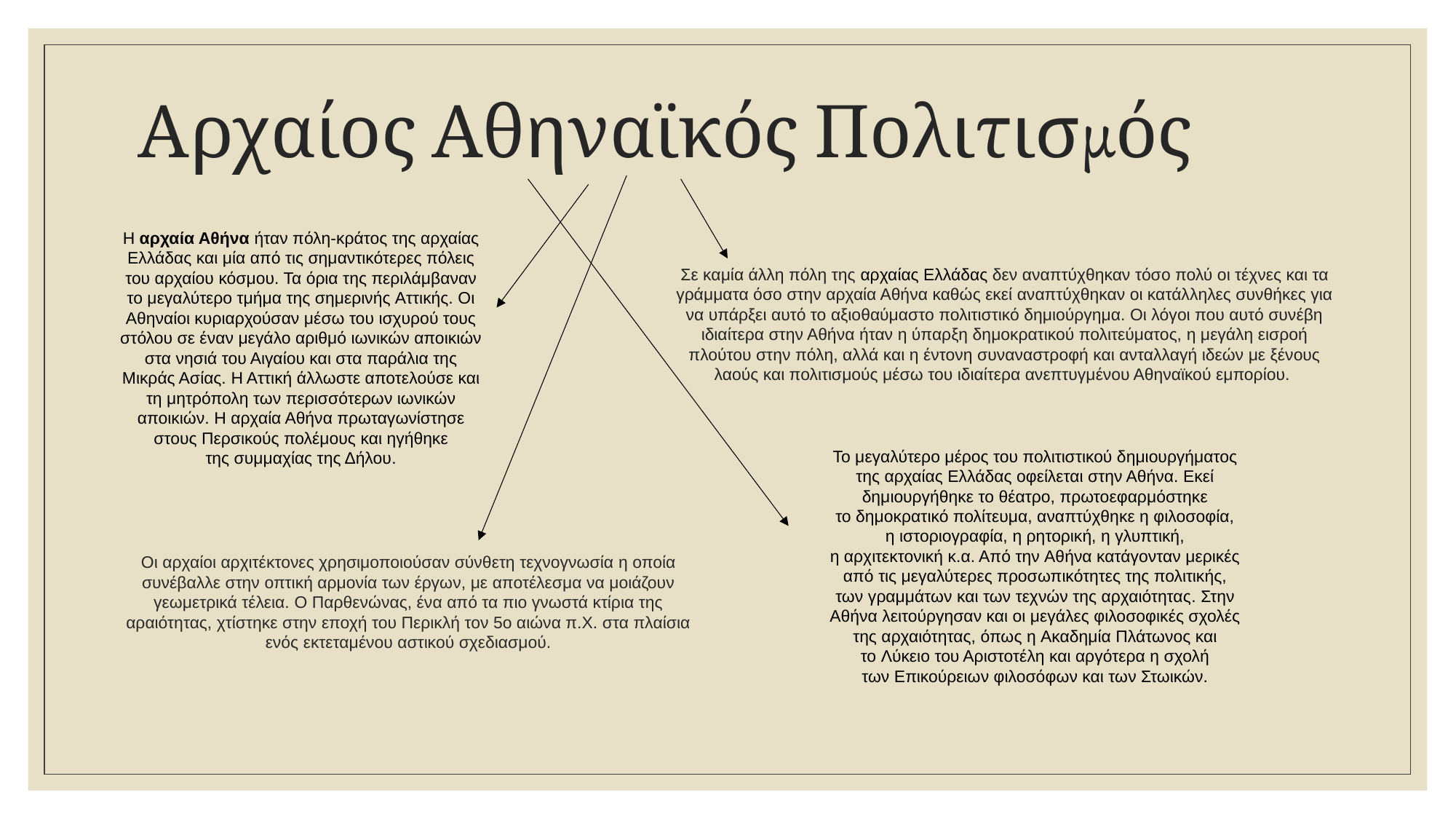

# Αρχαίος Αθηναϊκός Πολιτισμός
Η αρχαία Αθήνα ήταν πόλη-κράτος της αρχαίας Ελλάδας και μία από τις σημαντικότερες πόλεις του αρχαίου κόσμου. Τα όρια της περιλάμβαναν το μεγαλύτερο τμήμα της σημερινής Αττικής. Οι Αθηναίοι κυριαρχούσαν μέσω του ισχυρού τους στόλου σε έναν μεγάλο αριθμό ιωνικών αποικιών στα νησιά του Αιγαίου και στα παράλια της Μικράς Ασίας. Η Αττική άλλωστε αποτελούσε και τη μητρόπολη των περισσότερων ιωνικών αποικιών. Η αρχαία Αθήνα πρωταγωνίστησε στους Περσικούς πολέμους και ηγήθηκε της συμμαχίας της Δήλου.
Σε καμία άλλη πόλη της αρχαίας Ελλάδας δεν αναπτύχθηκαν τόσο πολύ οι τέχνες και τα γράμματα όσο στην αρχαία Αθήνα καθώς εκεί αναπτύχθηκαν οι κατάλληλες συνθήκες για να υπάρξει αυτό το αξιοθαύμαστο πολιτιστικό δημιούργημα. Οι λόγοι που αυτό συνέβη ιδιαίτερα στην Αθήνα ήταν η ύπαρξη δημοκρατικού πολιτεύματος, η μεγάλη εισροή πλούτου στην πόλη, αλλά και η έντονη συναναστροφή και ανταλλαγή ιδεών με ξένους λαούς και πολιτισμούς μέσω του ιδιαίτερα ανεπτυγμένου Αθηναϊκού εμπορίου.
Το μεγαλύτερο μέρος του πολιτιστικού δημιουργήματος της αρχαίας Ελλάδας οφείλεται στην Αθήνα. Εκεί δημιουργήθηκε το θέατρο, πρωτοεφαρμόστηκε το δημοκρατικό πολίτευμα, αναπτύχθηκε η φιλοσοφία, η ιστοριογραφία, η ρητορική, η γλυπτική, η αρχιτεκτονική κ.α. Από την Αθήνα κατάγονταν μερικές από τις μεγαλύτερες προσωπικότητες της πολιτικής, των γραμμάτων και των τεχνών της αρχαιότητας. Στην Αθήνα λειτούργησαν και οι μεγάλες φιλοσοφικές σχολές της αρχαιότητας, όπως η Ακαδημία Πλάτωνος και το Λύκειο του Αριστοτέλη και αργότερα η σχολή των Επικούρειων φιλοσόφων και των Στωικών.
Οι αρχαίοι αρχιτέκτονες χρησιμοποιούσαν σύνθετη τεχνογνωσία η οποία συνέβαλλε στην οπτική αρμονία των έργων, με αποτέλεσμα να μοιάζουν γεωμετρικά τέλεια. Ο Παρθενώνας, ένα από τα πιο γνωστά κτίρια της αραιότητας, χτίστηκε στην εποχή του Περικλή τον 5ο αιώνα π.Χ. στα πλαίσια ενός εκτεταμένου αστικού σχεδιασμού.